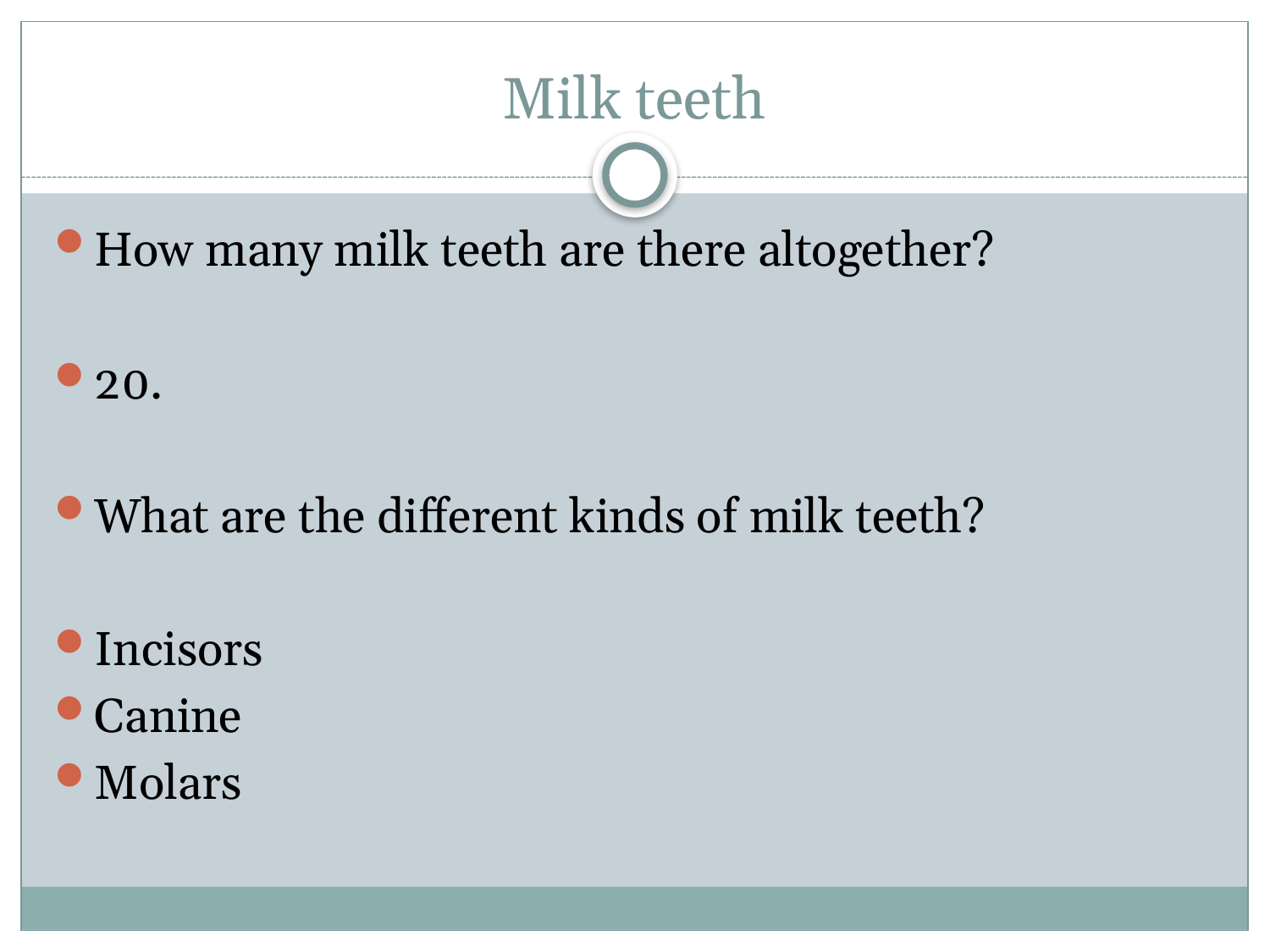

# Milk teeth
How many milk teeth are there altogether?

20.

What are the different kinds of milk teeth?

Incisors
Canine
Molars